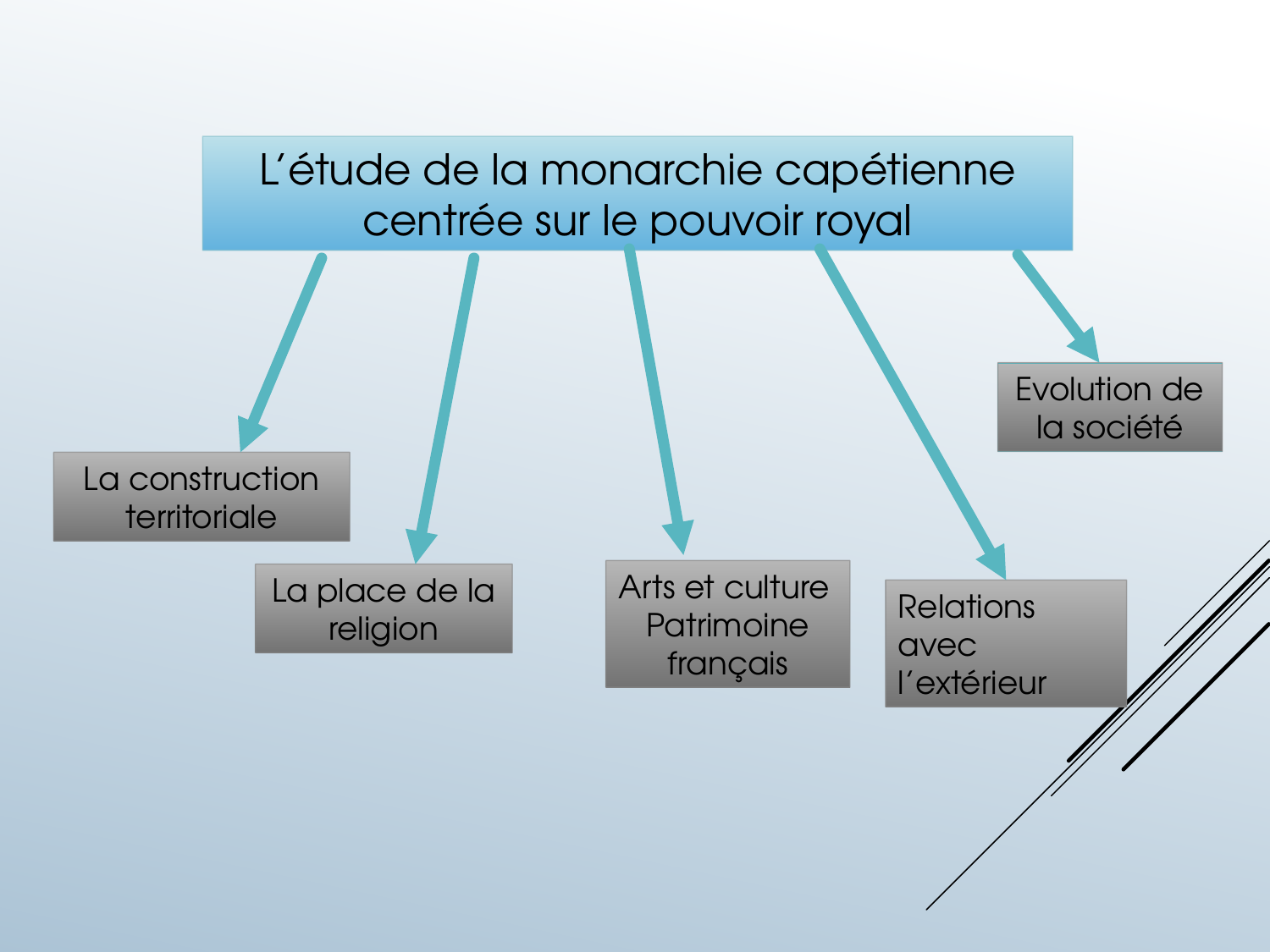

L’étude de la monarchie capétienne centrée sur le pouvoir royal
Evolution de la société
La construction territoriale
Arts et culture
Patrimoine français
La place de la religion
Relations avec l’extérieur